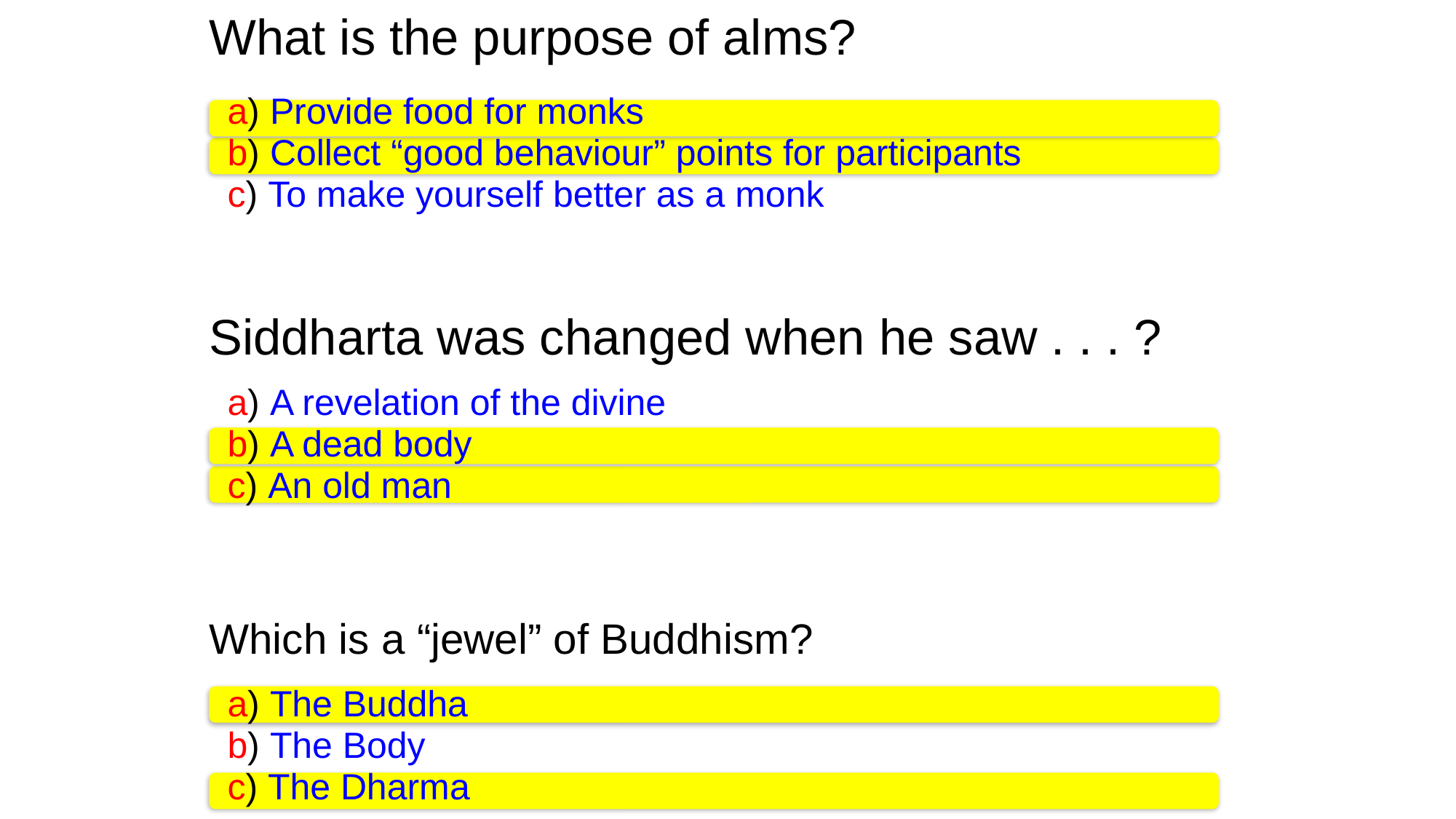

What is the purpose of alms?
a) Provide food for monks
b) Collect “good behaviour” points for participants
c) To make yourself better as a monk

Siddharta was changed when he saw . . . ?
a) A revelation of the divine
b) A dead body
c) An old man

Which is a “jewel” of Buddhism?
a) The Buddha
b) The Body
c) The Dharma